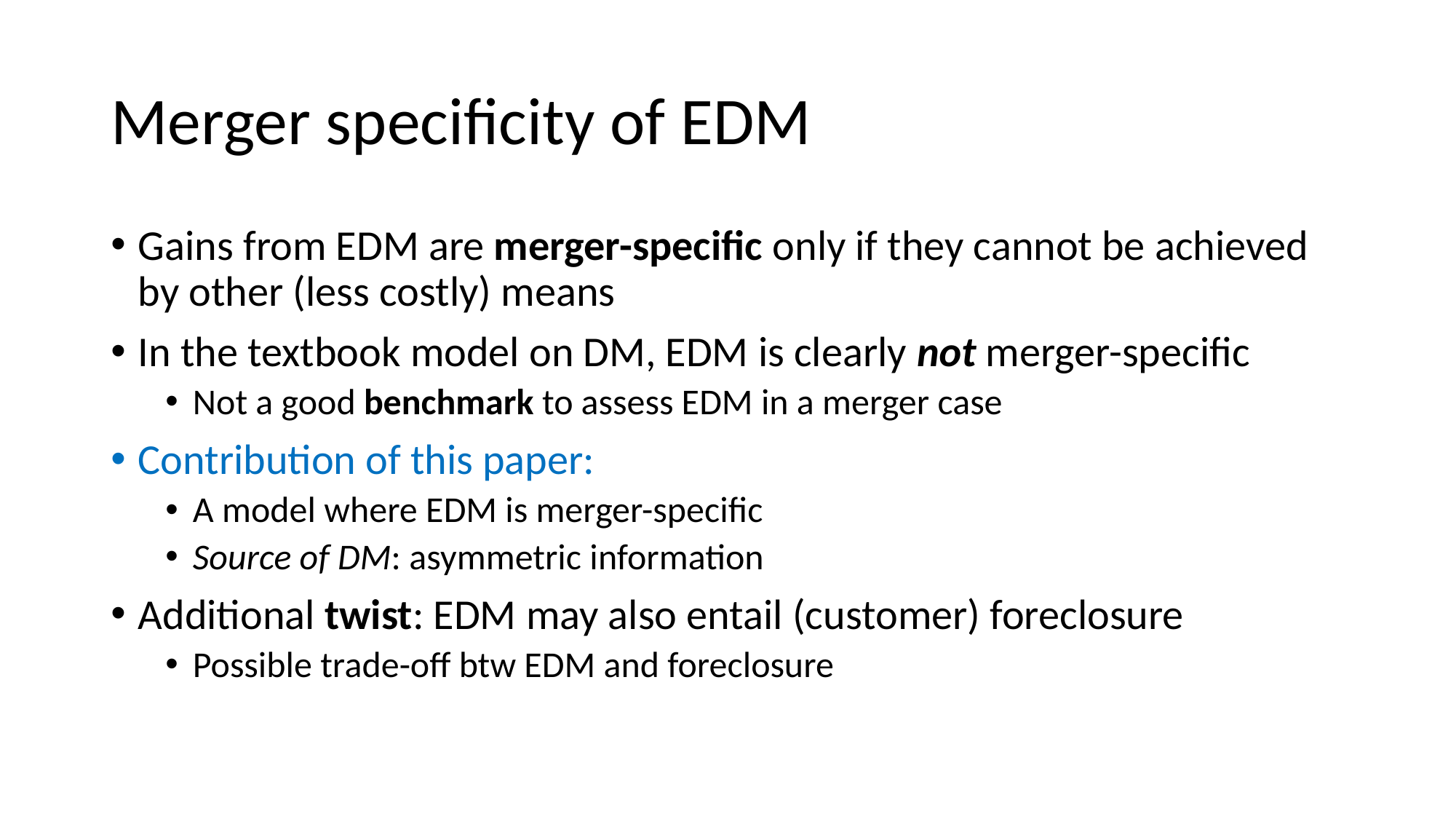

# Merger specificity of EDM
Gains from EDM are merger-specific only if they cannot be achieved by other (less costly) means
In the textbook model on DM, EDM is clearly not merger-specific
Not a good benchmark to assess EDM in a merger case
Contribution of this paper:
A model where EDM is merger-specific
Source of DM: asymmetric information
Additional twist: EDM may also entail (customer) foreclosure
Possible trade-off btw EDM and foreclosure